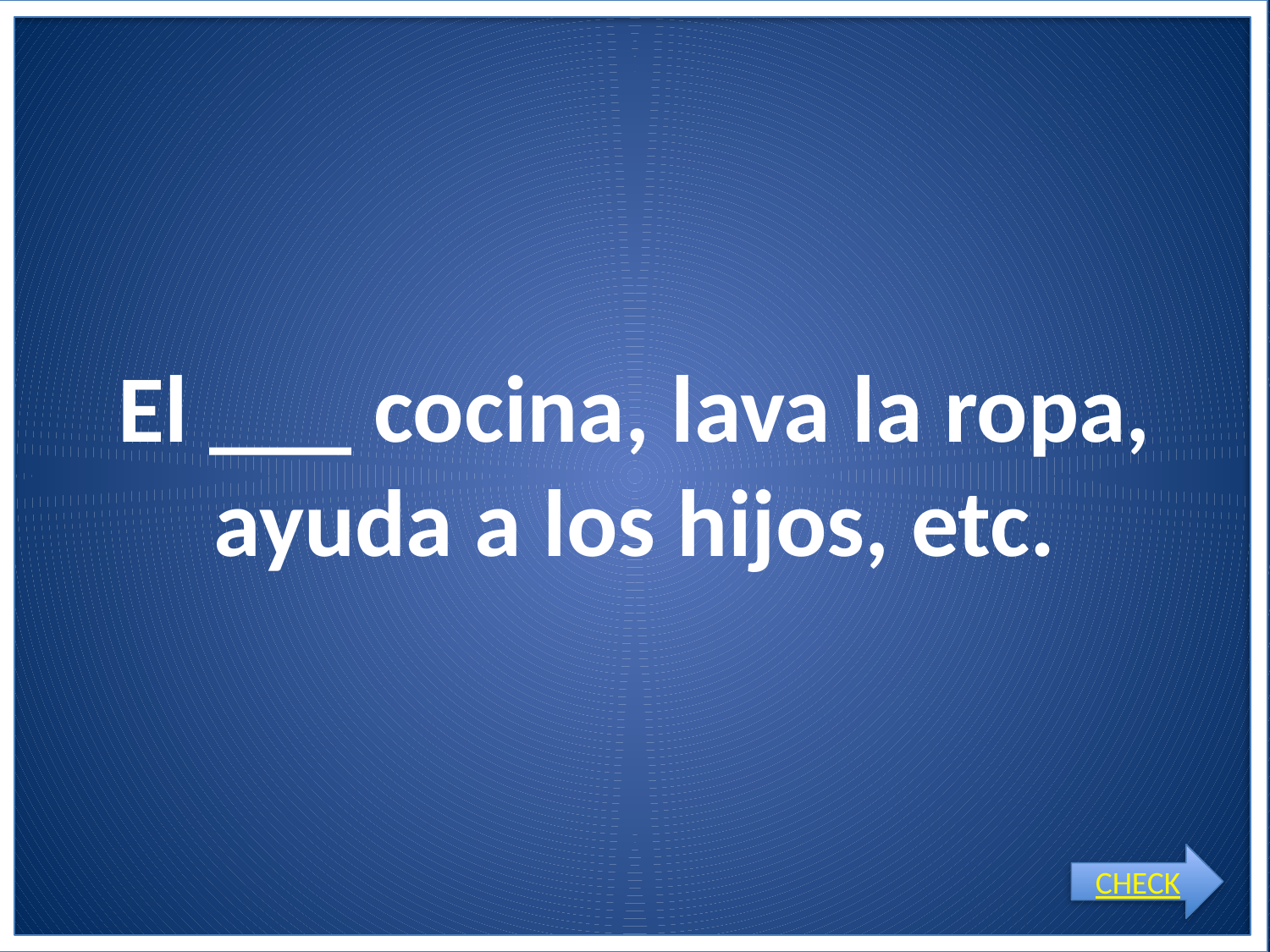

# El ___ cocina, lava la ropa, ayuda a los hijos, etc.
CHECK